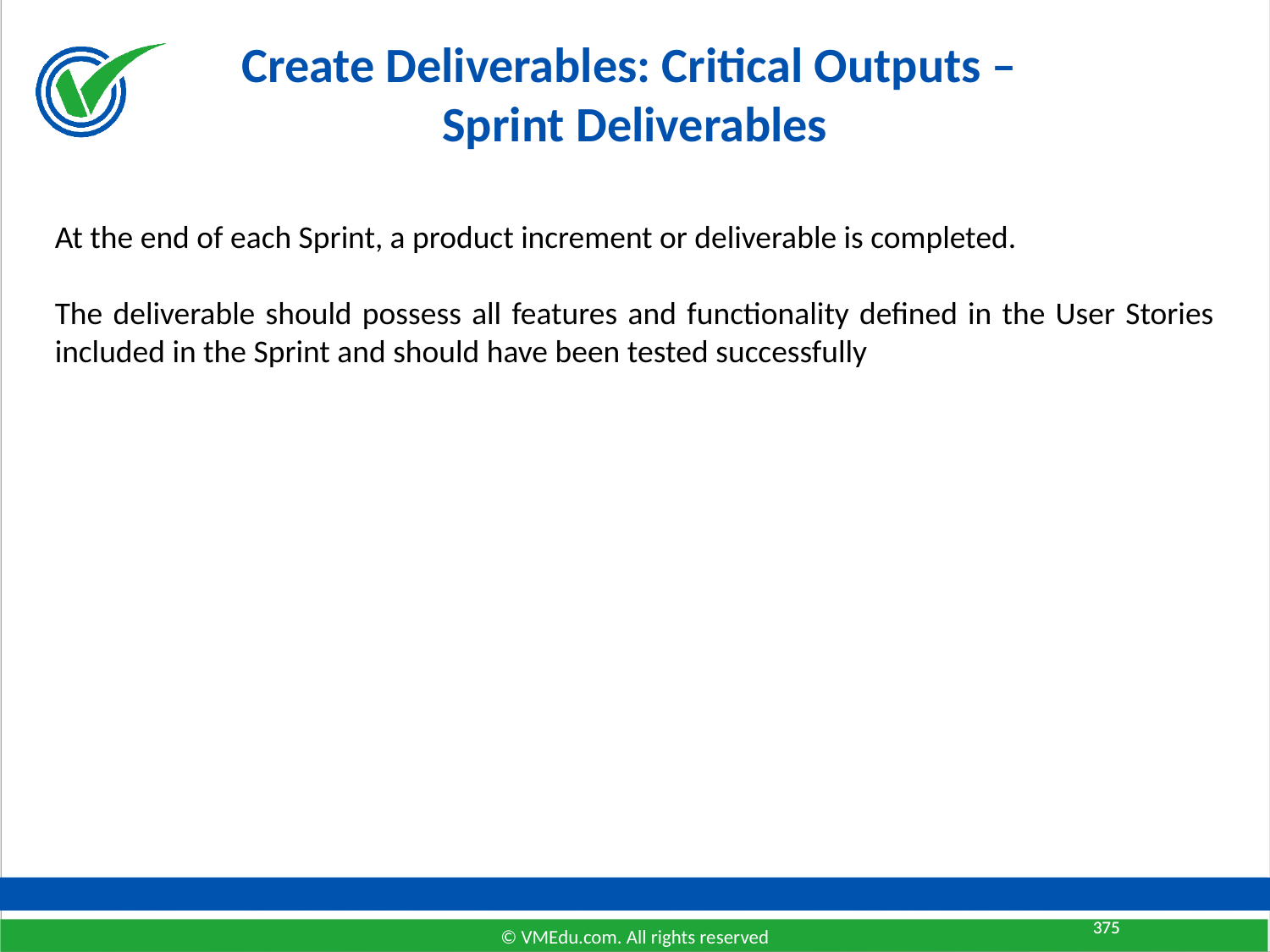

# Create Deliverables: Critical Outputs – Sprint Deliverables
At the end of each Sprint, a product increment or deliverable is completed.

The deliverable should possess all features and functionality defined in the User Stories included in the Sprint and should have been tested successfully
375